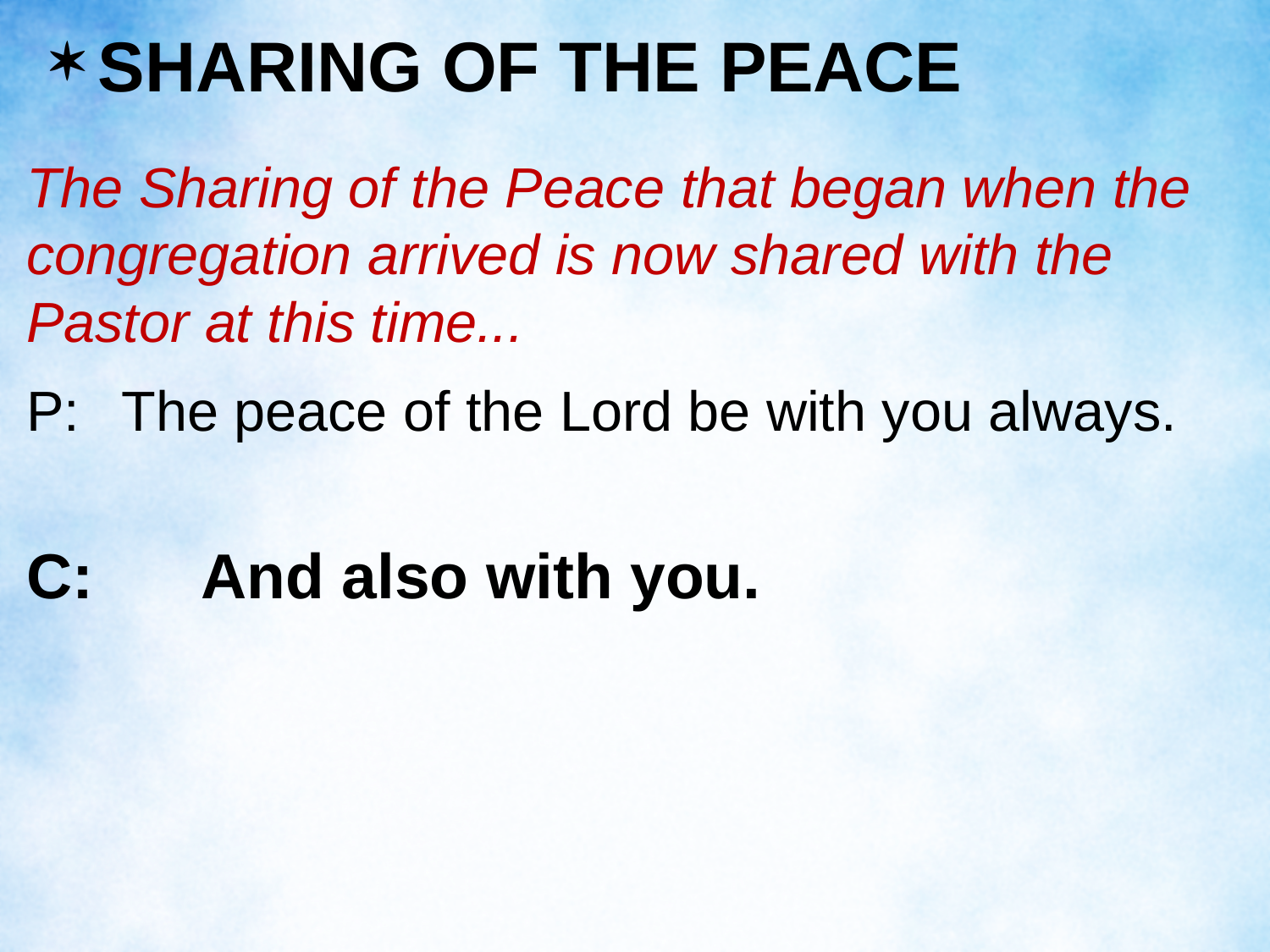

SHARING OF THE Peace
The Sharing of the Peace that began when the congregation arrived is now shared with the Pastor at this time...
P:	The peace of the Lord be with you always.

C:	And also with you.